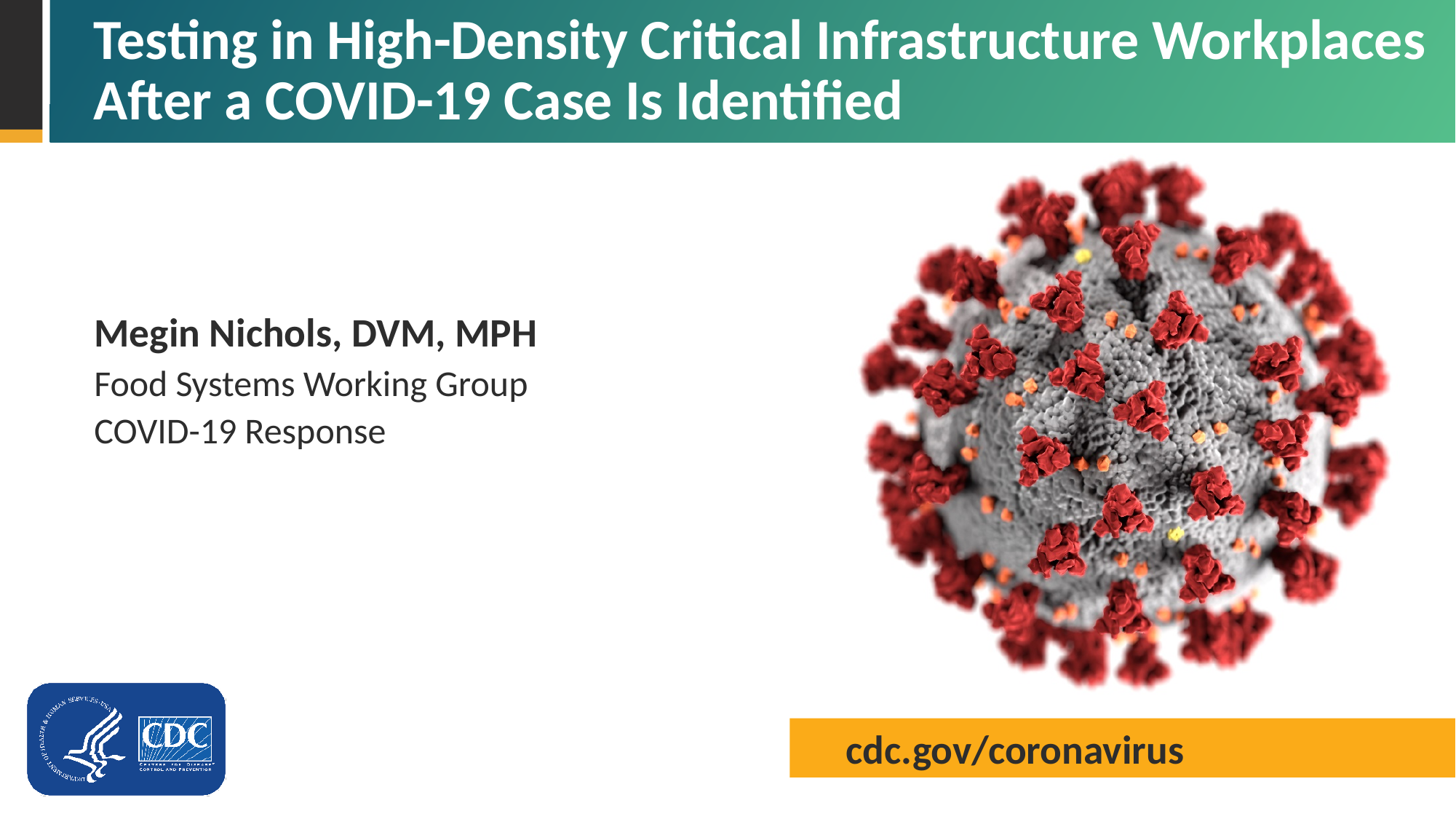

# Testing in High-Density Critical Infrastructure Workplaces After a COVID-19 Case Is Identified
Megin Nichols, DVM, MPH

Food Systems Working Group
COVID-19 Response